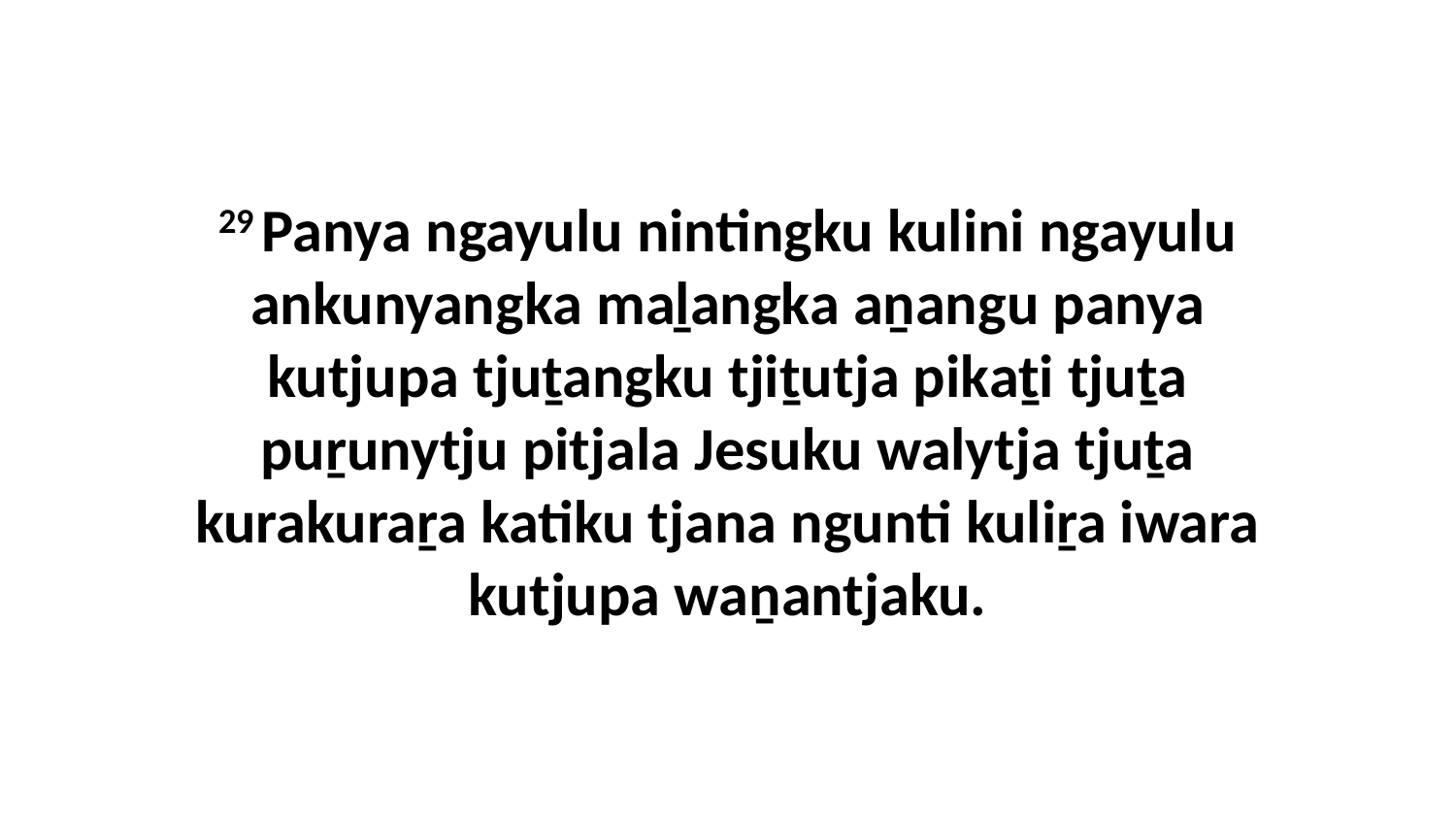

29 Panya ngayulu nintingku kulini ngayulu ankunyangka maḻangka aṉangu panya kutjupa tjuṯangku tjiṯutja pikaṯi tjuṯa puṟunytju pitjala Jesuku walytja tjuṯa kurakuraṟa katiku tjana ngunti kuliṟa iwara kutjupa waṉantjaku.